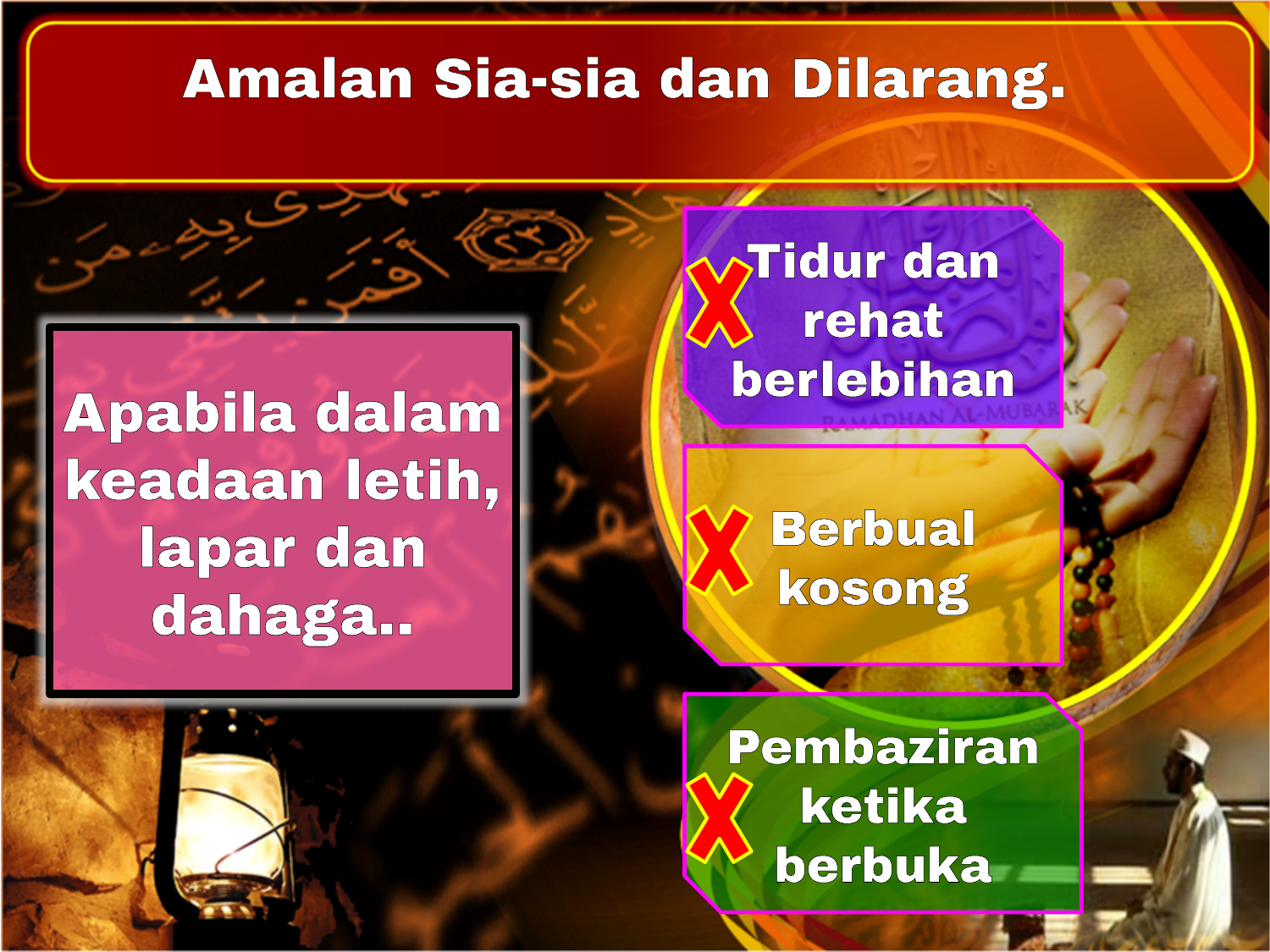

Amalan Sia-sia dan Dilarang.
Tidur dan rehat berlebihan

Apabila dalam keadaan letih, lapar dan dahaga..
Berbual kosong

Pembaziran ketika berbuka